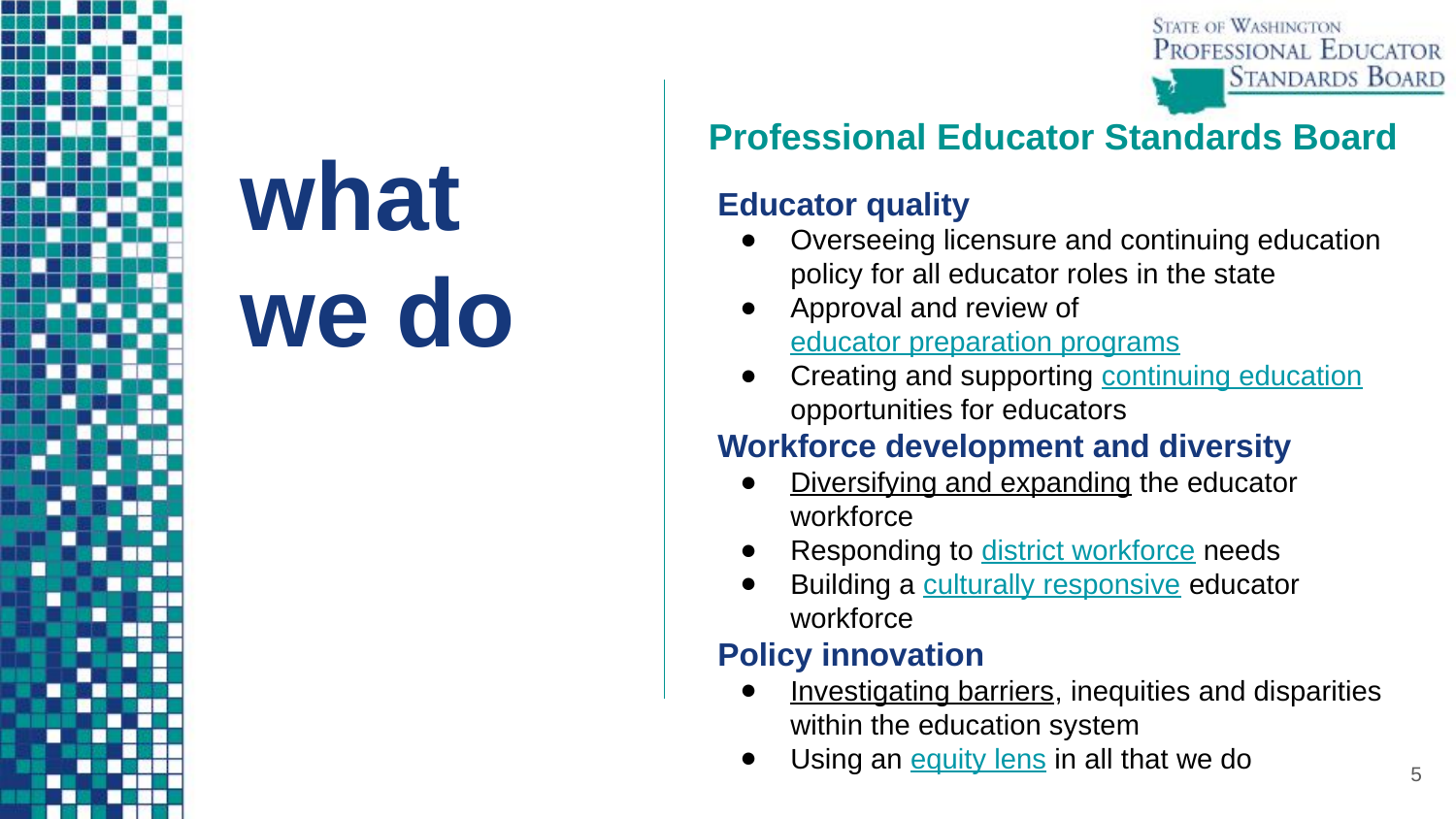

Professional Educator Standards Board
# what we do
Educator quality
Overseeing licensure and continuing education policy for all educator roles in the state
Approval and review of educator preparation programs
Creating and supporting continuing education opportunities for educators
Workforce development and diversity
Diversifying and expanding the educator workforce
Responding to district workforce needs
Building a culturally responsive educator workforce
Policy innovation
Investigating barriers, inequities and disparities within the education system
Using an equity lens in all that we do
5